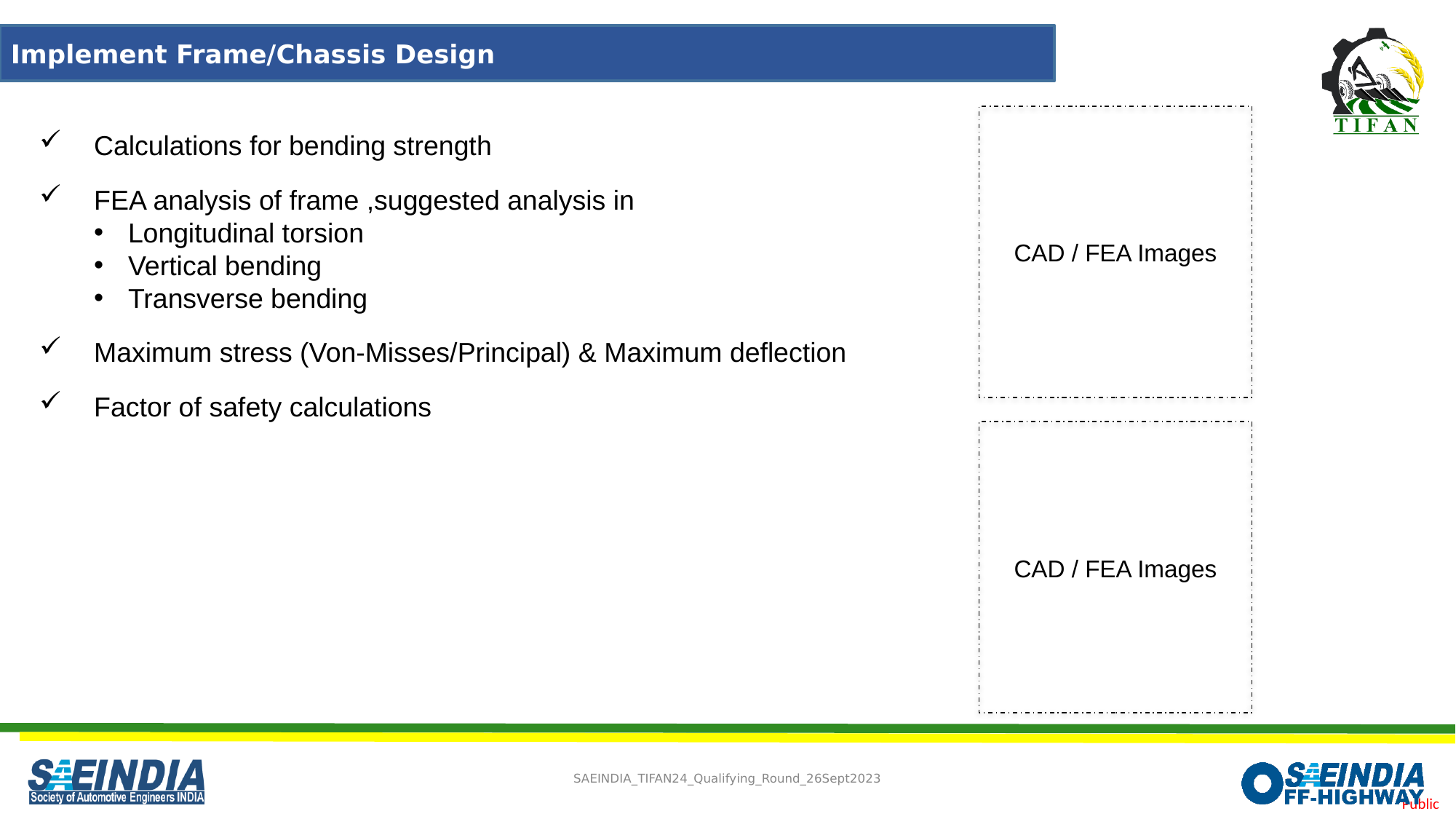

Implement Frame/Chassis Design

CAD / FEA Images

Calculations for bending strength
FEA analysis of frame ,suggested analysis in
Longitudinal torsion
Vertical bending
Transverse bending
Maximum stress (Von-Misses/Principal) & Maximum deflection
Factor of safety calculations

CAD / FEA Images

SAEINDIA_TIFAN24_Qualifying_Round_26Sept2023
5